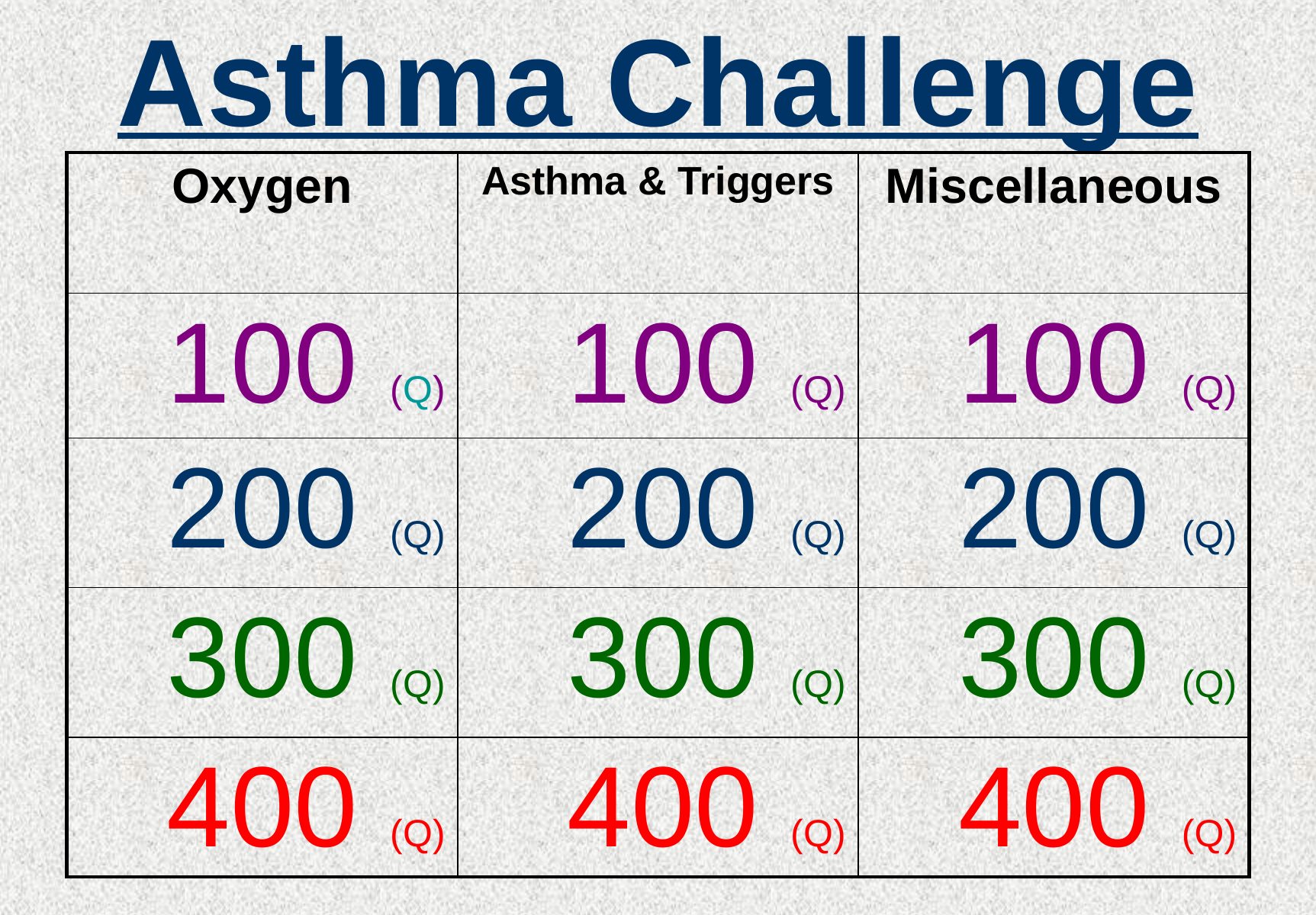

# Asthma Challenge
| Oxygen | Asthma & Triggers | Miscellaneous |
| --- | --- | --- |
| 100 (Q) | 100 (Q) | 100 (Q) |
| 200 (Q) | 200 (Q) | 200 (Q) |
| 300 (Q) | 300 (Q) | 300 (Q) |
| 400 (Q) | 400 (Q) | 400 (Q) |